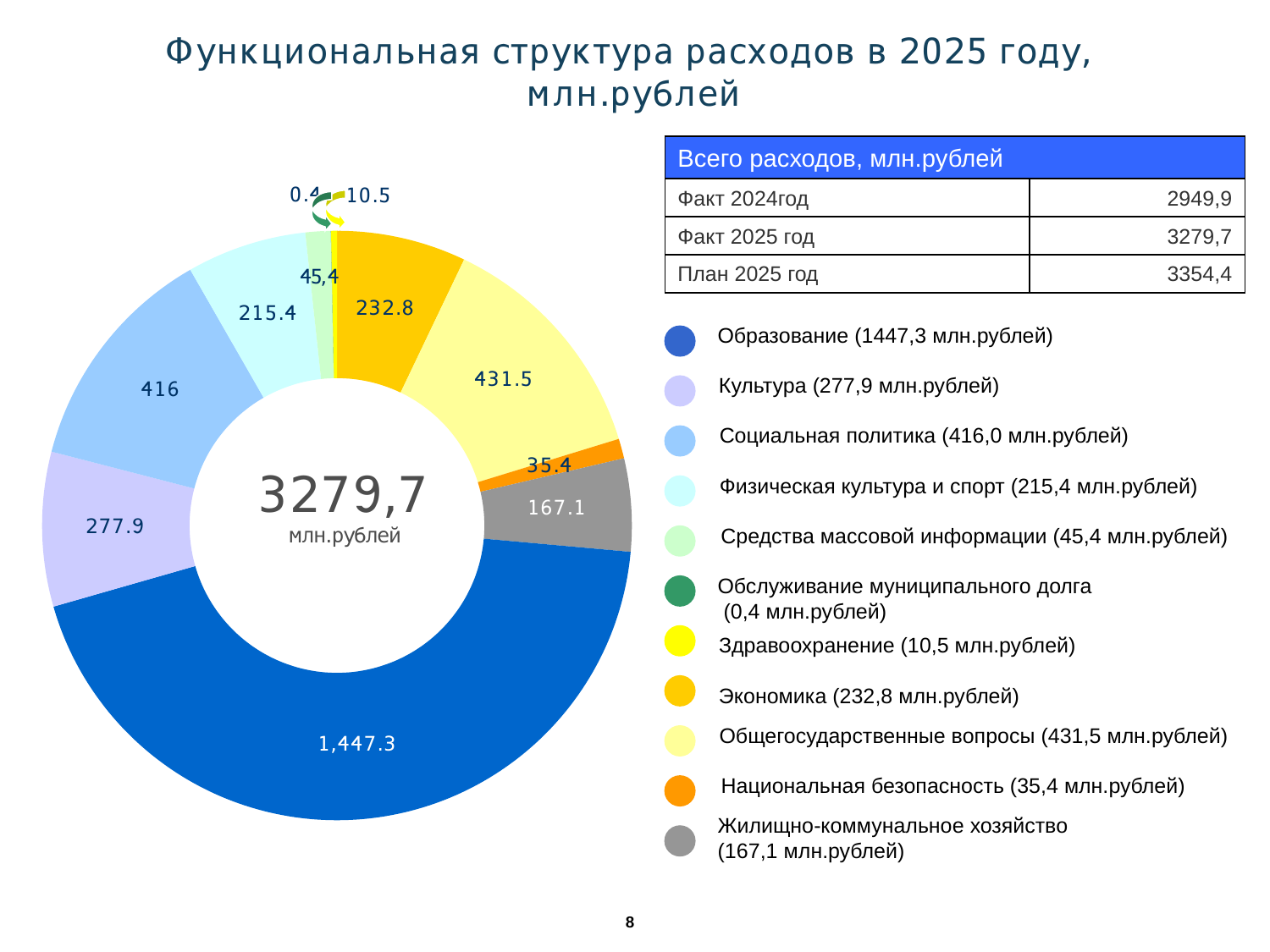

Функциональная структура расходов в 2025 году,
млн.рублей
| Всего расходов, млн.рублей |  |
| --- | --- |
| Факт 2024год | 2949,9 |
| Факт 2025 год | 3279,7 |
| План 2025 год | 3354,4 |

### Chart

| Category | факт за 2024 год |
|---|---|
| Экономика | 232.8 |
| охрана окружающей среды | None |
| общегосударственные вопросы | 431.5 |
| национальная безопасность | 35.4 |
| жилищно-коммунальное хозяйство | 167.1 |
| образование | 1447.3 |
| культура | 277.9 |
| социальная политика | 416.0 |
| Физическая культура и спорт | 215.4 |
| средства массовой информации | 45.4 |
| обслуживание муниципального долга | 0.4 |
| здравооохранение  | 10.5 |

Образование (1447,3 млн.рублей)

Культура (277,9 млн.рублей)

Социальная политика (416,0 млн.рублей)

3279,7
млн.рублей
Физическая культура и спорт (215,4 млн.рублей)

Средства массовой информации (45,4 млн.рублей)

Обслуживание муниципального долга
 (0,4 млн.рублей)

Здравоохранение (10,5 млн.рублей)

Экономика (232,8 млн.рублей)
Общегосударственные вопросы (431,5 млн.рублей)

Национальная безопасность (35,4 млн.рублей)

Жилищно-коммунальное хозяйство
(167,1 млн.рублей)

8